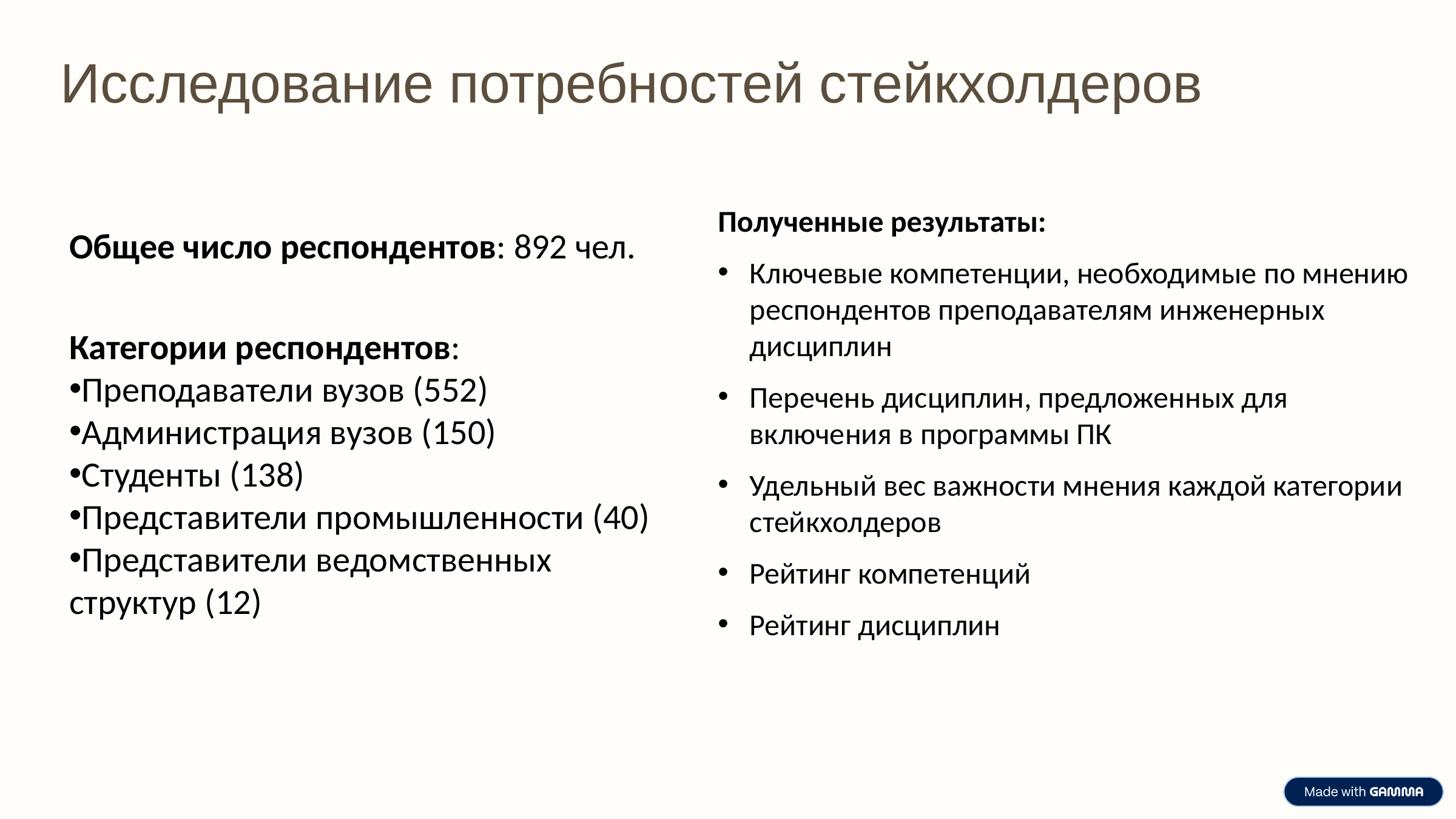

Исследование потребностей стейкхолдеров
Полученные результаты:
Ключевые компетенции, необходимые по мнению респондентов преподавателям инженерных дисциплин
Перечень дисциплин, предложенных для включения в программы ПК
Удельный вес важности мнения каждой категории стейкхолдеров
Рейтинг компетенций
Рейтинг дисциплин
Общее число респондентов: 892 чел.

Категории респондентов:
Преподаватели вузов (552)
Администрация вузов (150)
Студенты (138)
Представители промышленности (40)
Представители ведомственных структур (12)